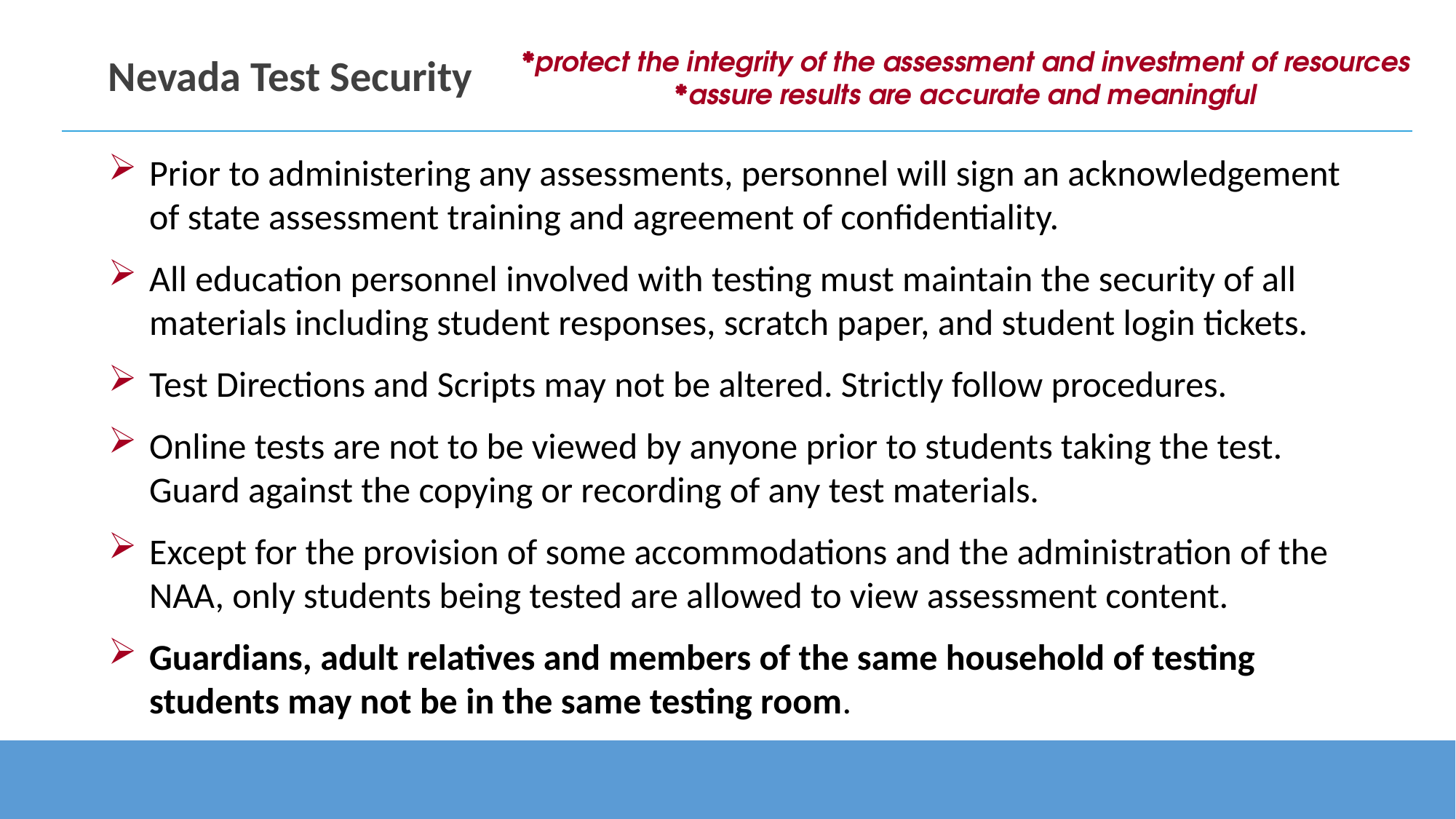

# Nevada Test Security
*protect the integrity of the assessment and investment of resources
*assure results are accurate and meaningful
Prior to administering any assessments, personnel will sign an acknowledgement of state assessment training and agreement of confidentiality.
All education personnel involved with testing must maintain the security of all materials including student responses, scratch paper, and student login tickets.
Test Directions and Scripts may not be altered. Strictly follow procedures.
Online tests are not to be viewed by anyone prior to students taking the test. Guard against the copying or recording of any test materials.
Except for the provision of some accommodations and the administration of the NAA, only students being tested are allowed to view assessment content.
Guardians, adult relatives and members of the same household of testing students may not be in the same testing room.